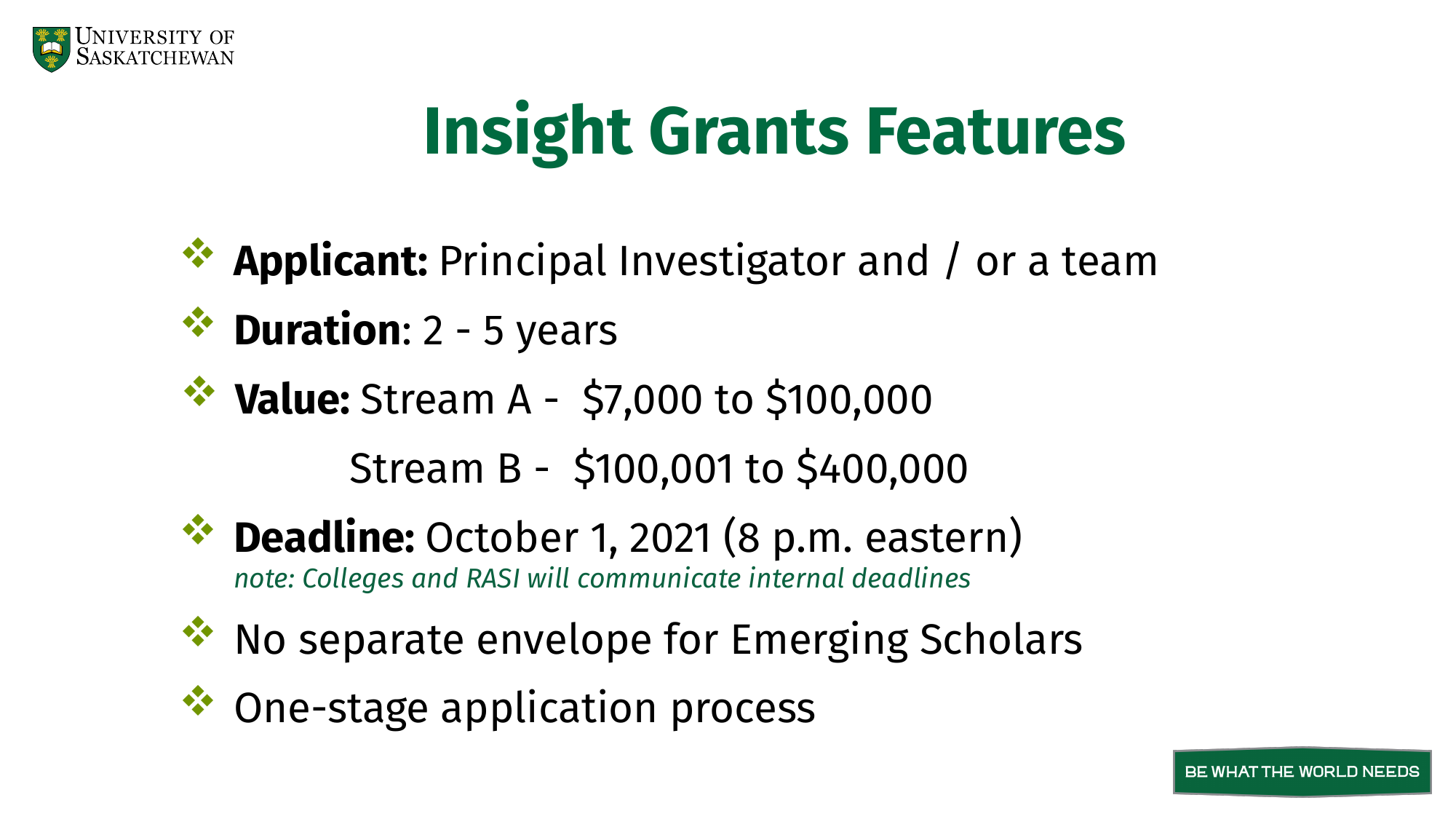

Insight Grants Features
Applicant: Principal Investigator and / or a team
Duration: 2 - 5 years
Value: Stream A -  $7,000 to $100,000
               Stream B -  $100,001 to $400,000
Deadline: October 1, 2021 (8 p.m. eastern)                       note: Colleges and RASI will communicate internal deadlines
No separate envelope for Emerging Scholars
One-stage application process